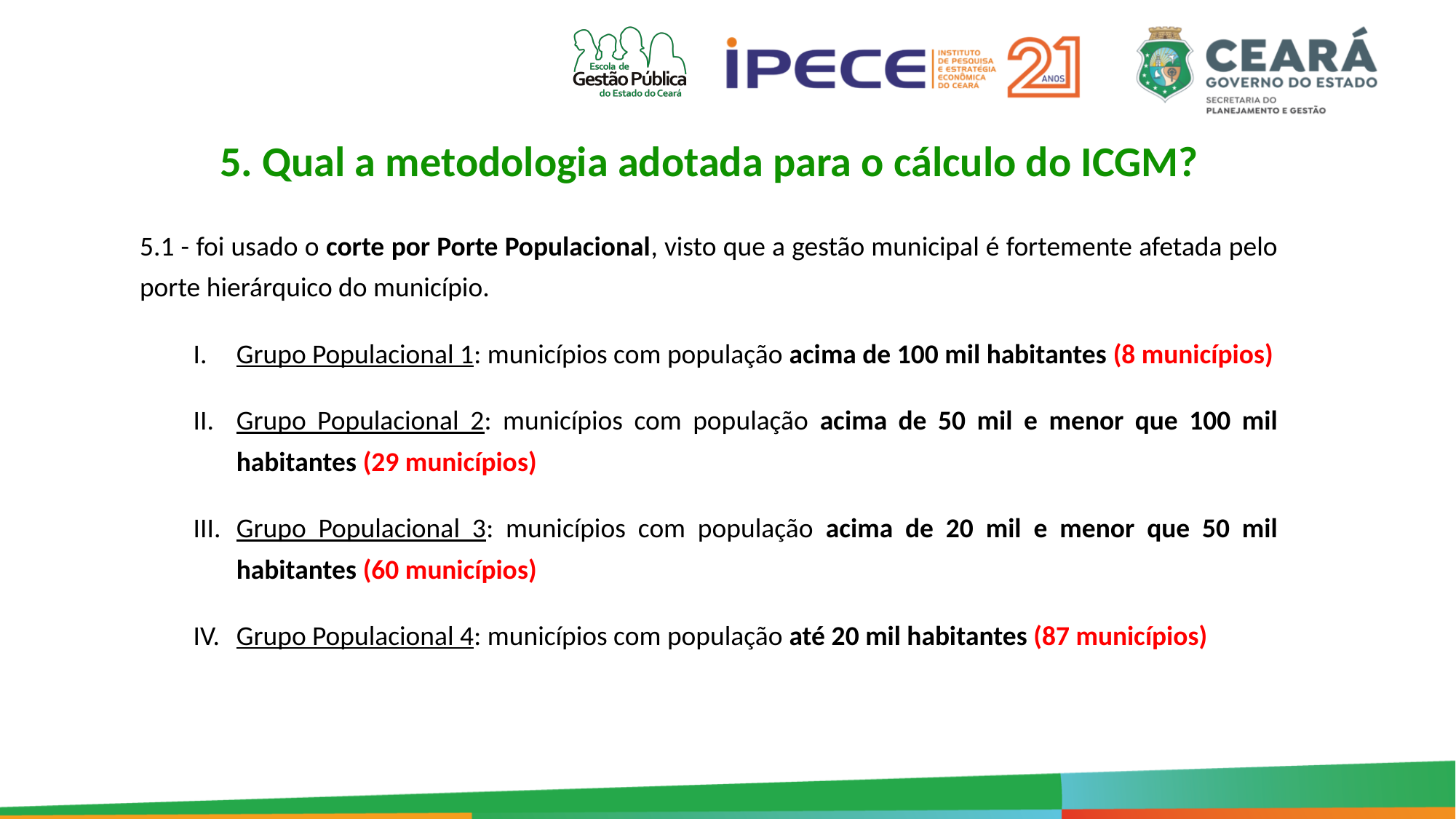

5. Qual a metodologia adotada para o cálculo do ICGM?
5.1 - foi usado o corte por Porte Populacional, visto que a gestão municipal é fortemente afetada pelo porte hierárquico do município.
I.	Grupo Populacional 1: municípios com população acima de 100 mil habitantes (8 municípios)
II.	Grupo Populacional 2: municípios com população acima de 50 mil e menor que 100 mil habitantes (29 municípios)
III.	Grupo Populacional 3: municípios com população acima de 20 mil e menor que 50 mil habitantes (60 municípios)
IV.	Grupo Populacional 4: municípios com população até 20 mil habitantes (87 municípios)